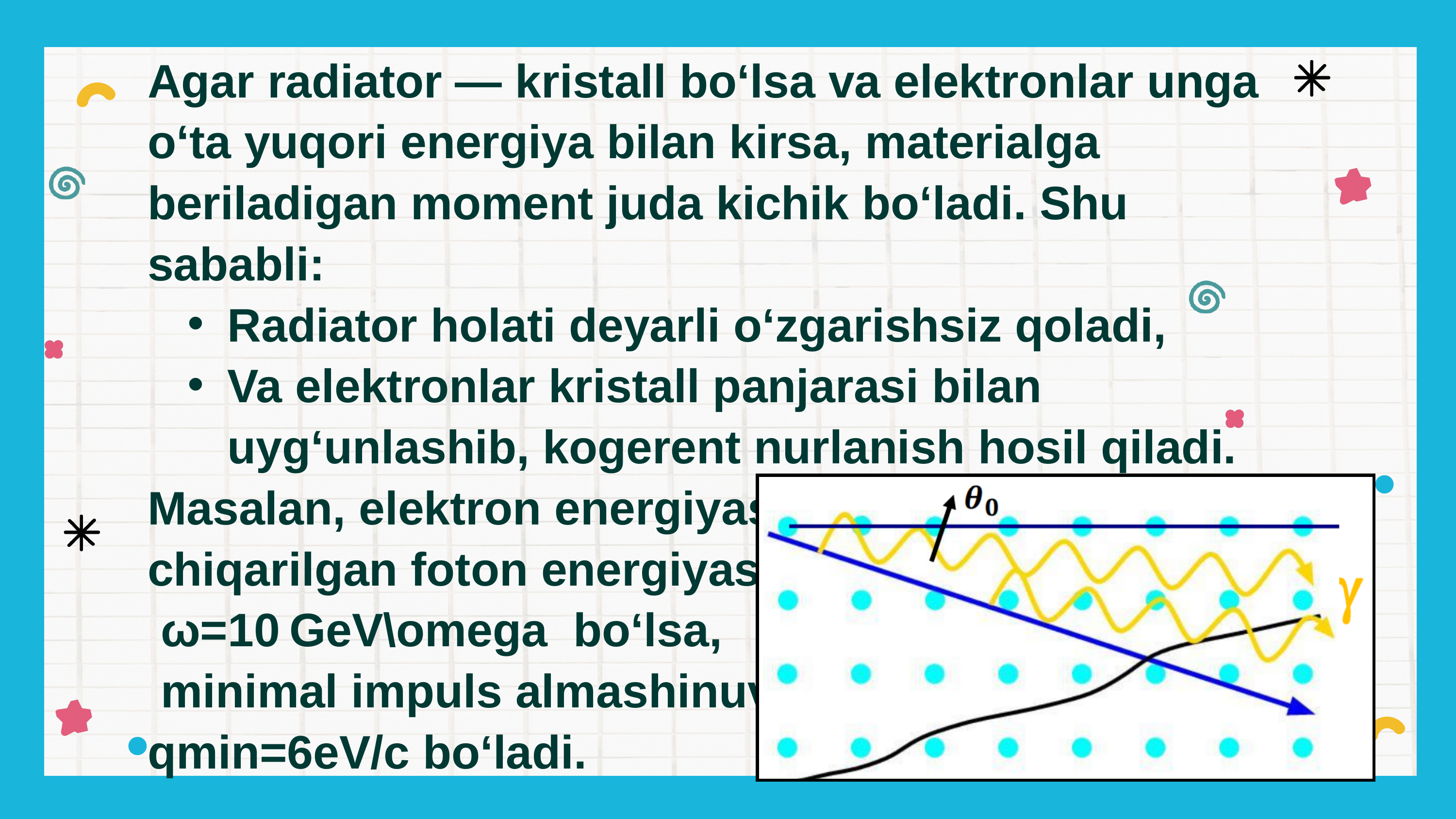

Agar radiator — kristall bo‘lsa va elektronlar unga o‘ta yuqori energiya bilan kirsa, materialga beriladigan moment juda kichik bo‘ladi. Shu sababli:
Radiator holati deyarli o‘zgarishsiz qoladi,
Va elektronlar kristall panjarasi bilan uyg‘unlashib, kogerent nurlanish hosil qiladi.
Masalan, elektron energiyasi E=20GeV va
chiqarilgan foton energiyasi
 ω=10 GeV\omega  bo‘lsa,
 minimal impuls almashinuvi
qmin=6eV/c bo‘ladi.